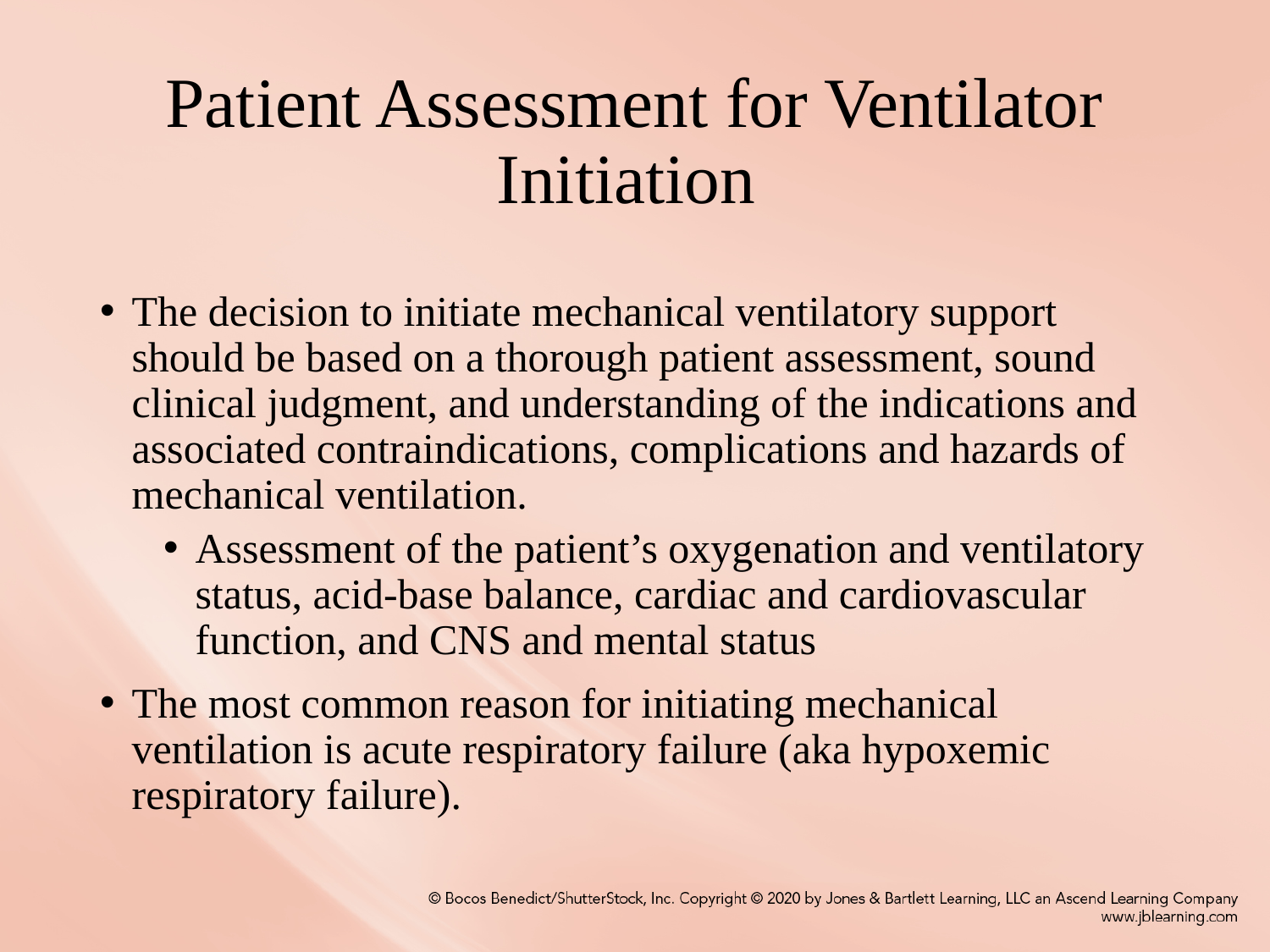

# Patient Assessment for Ventilator Initiation
The decision to initiate mechanical ventilatory support should be based on a thorough patient assessment, sound clinical judgment, and understanding of the indications and associated contraindications, complications and hazards of mechanical ventilation.
Assessment of the patient’s oxygenation and ventilatory status, acid-base balance, cardiac and cardiovascular function, and CNS and mental status
The most common reason for initiating mechanical ventilation is acute respiratory failure (aka hypoxemic respiratory failure).